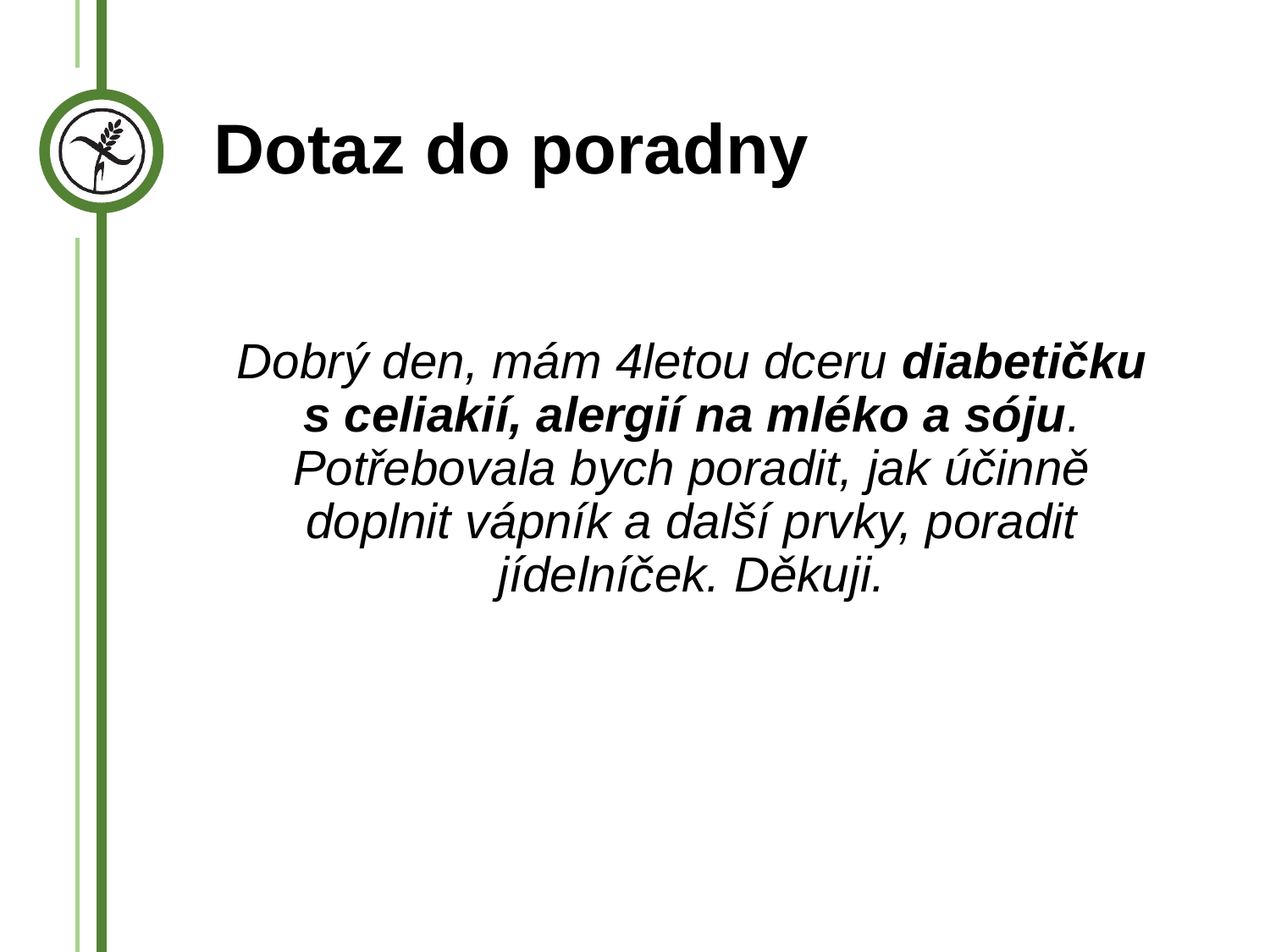

# Dotaz do poradny

Dobrý den, mám 4letou dceru diabetičku
s celiakií, alergií na mléko a sóju. Potřebovala bych poradit, jak účinně doplnit vápník a další prvky, poradit jídelníček. Děkuji.